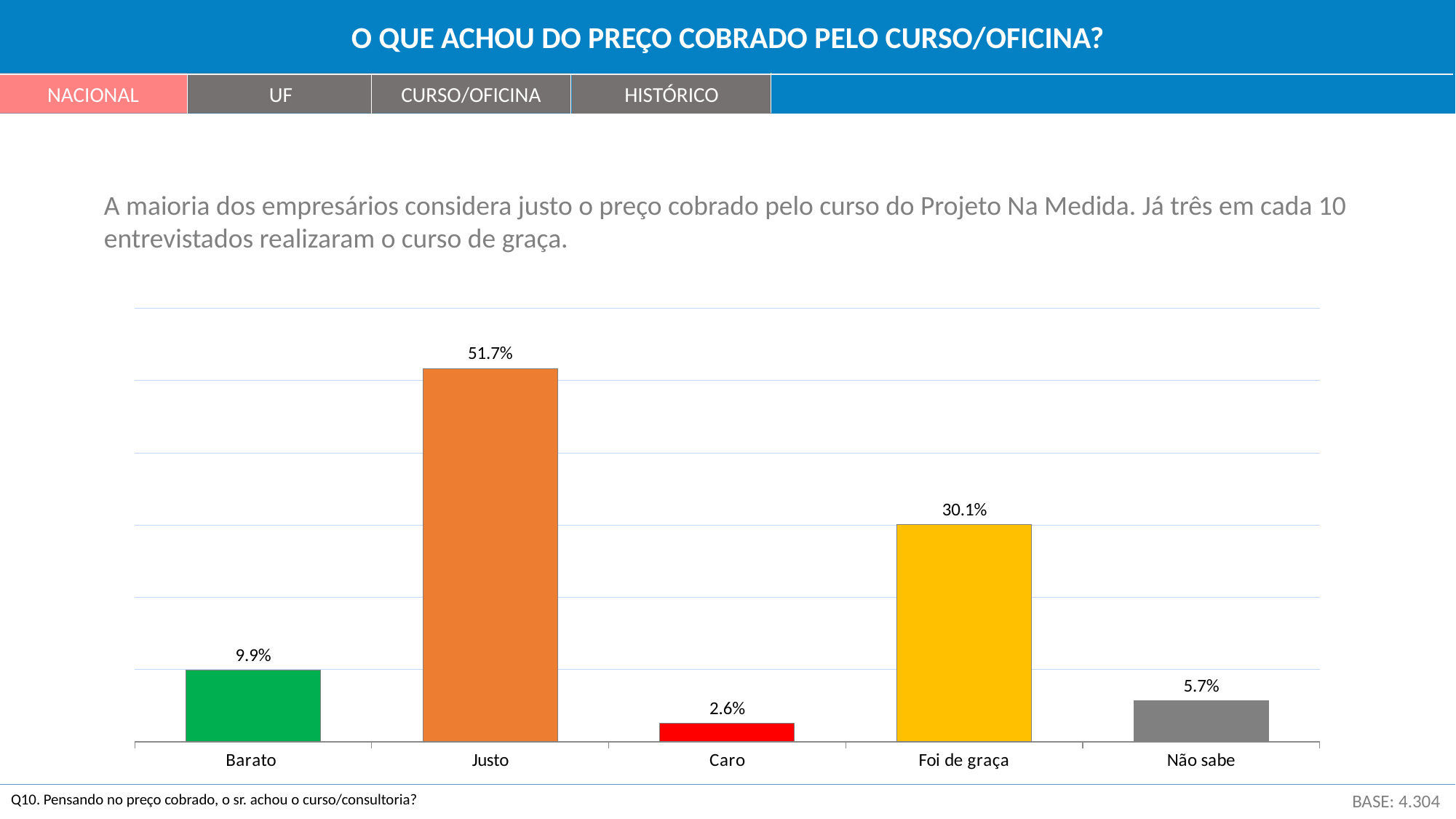

O QUE ACHOU DO PREÇO COBRADO PELO CURSO/OFICINA?
NACIONAL
UF
CURSO/OFICINA
HISTÓRICO
A maioria dos empresários considera justo o preço cobrado pelo curso do Projeto Na Medida. Já três em cada 10 entrevistados realizaram o curso de graça.

### Chart

| Category |  |
|---|---|
| Barato  | 0.099 |
| Justo | 0.517 |
| Caro | 0.026 |
| Foi de graça | 0.301 |
| Não sabe | 0.057 |
Q10. Pensando no preço cobrado, o sr. achou o curso/consultoria?
BASE: 4.304